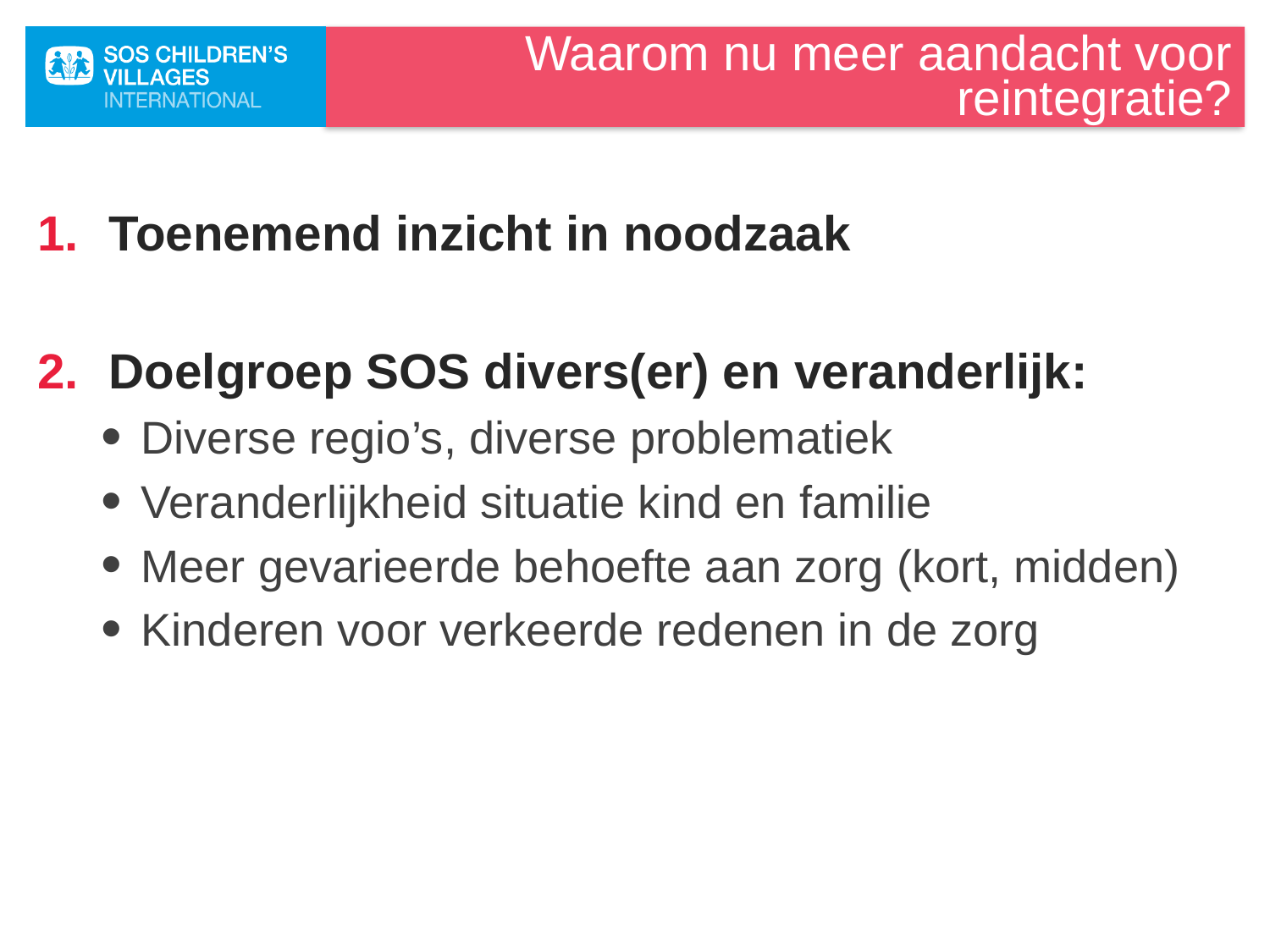

# Waarom nu meer aandacht voor reintegratie?
Toenemend inzicht in noodzaak

Doelgroep SOS divers(er) en veranderlijk:
Diverse regio’s, diverse problematiek
Veranderlijkheid situatie kind en familie
Meer gevarieerde behoefte aan zorg (kort, midden)
Kinderen voor verkeerde redenen in de zorg